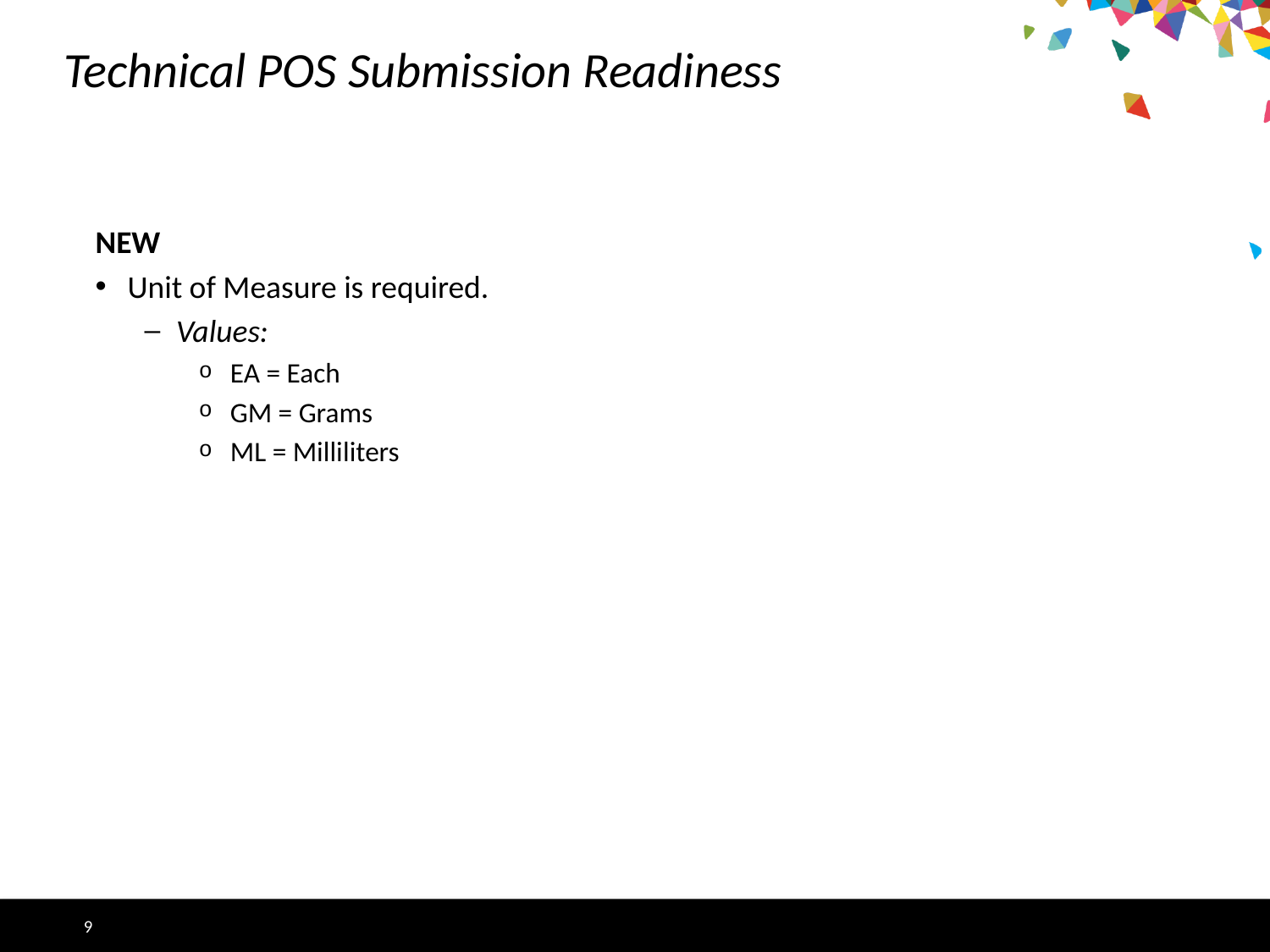

# Technical POS Submission Readiness
NEW
Unit of Measure is required.
Values:
EA = Each
GM = Grams
ML = Milliliters

9